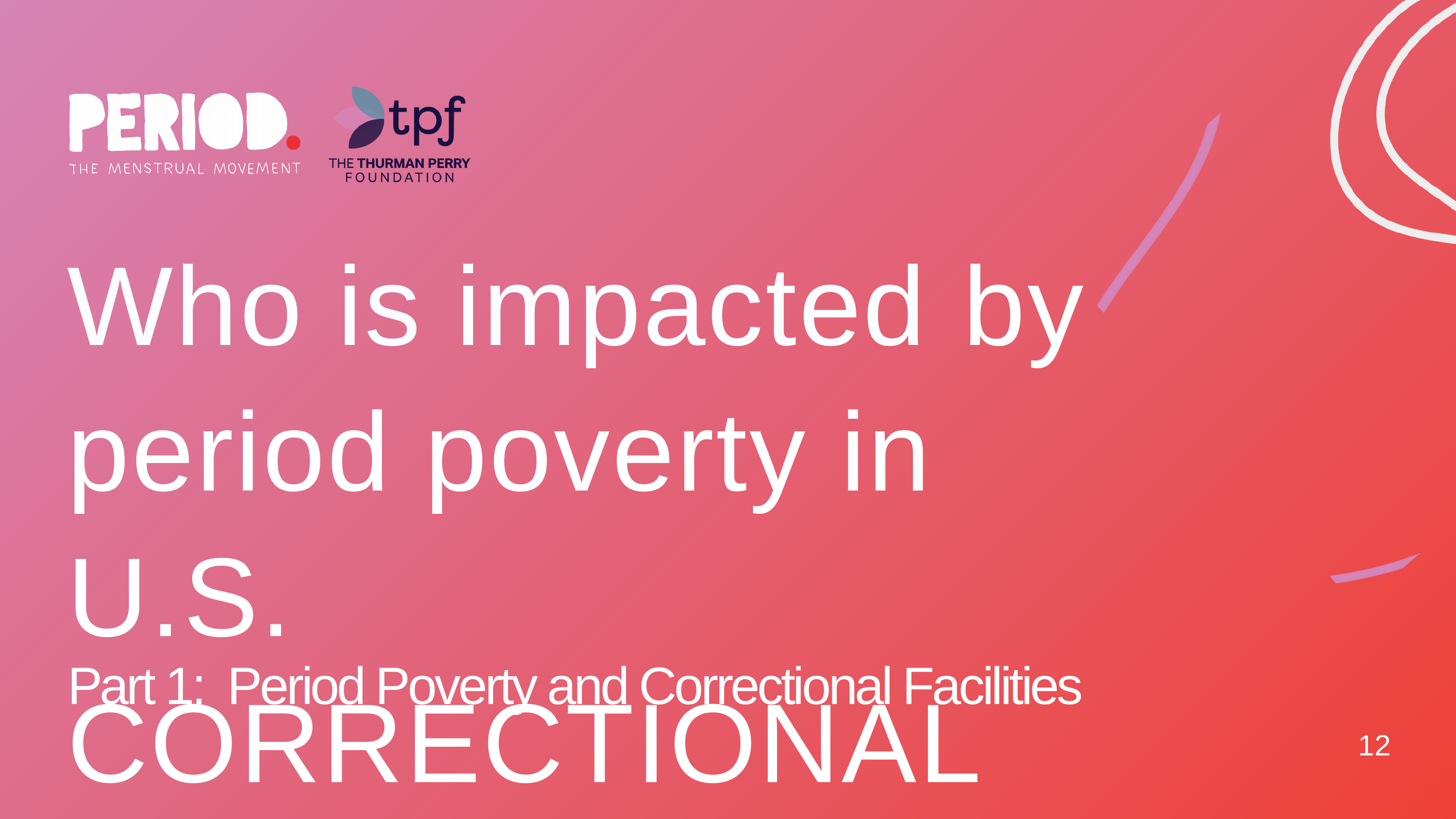

Who is impacted by period poverty in U.S. CORRECTIONAL FACILITIES?
Part 1:  Period Poverty and Correctional Facilities
12